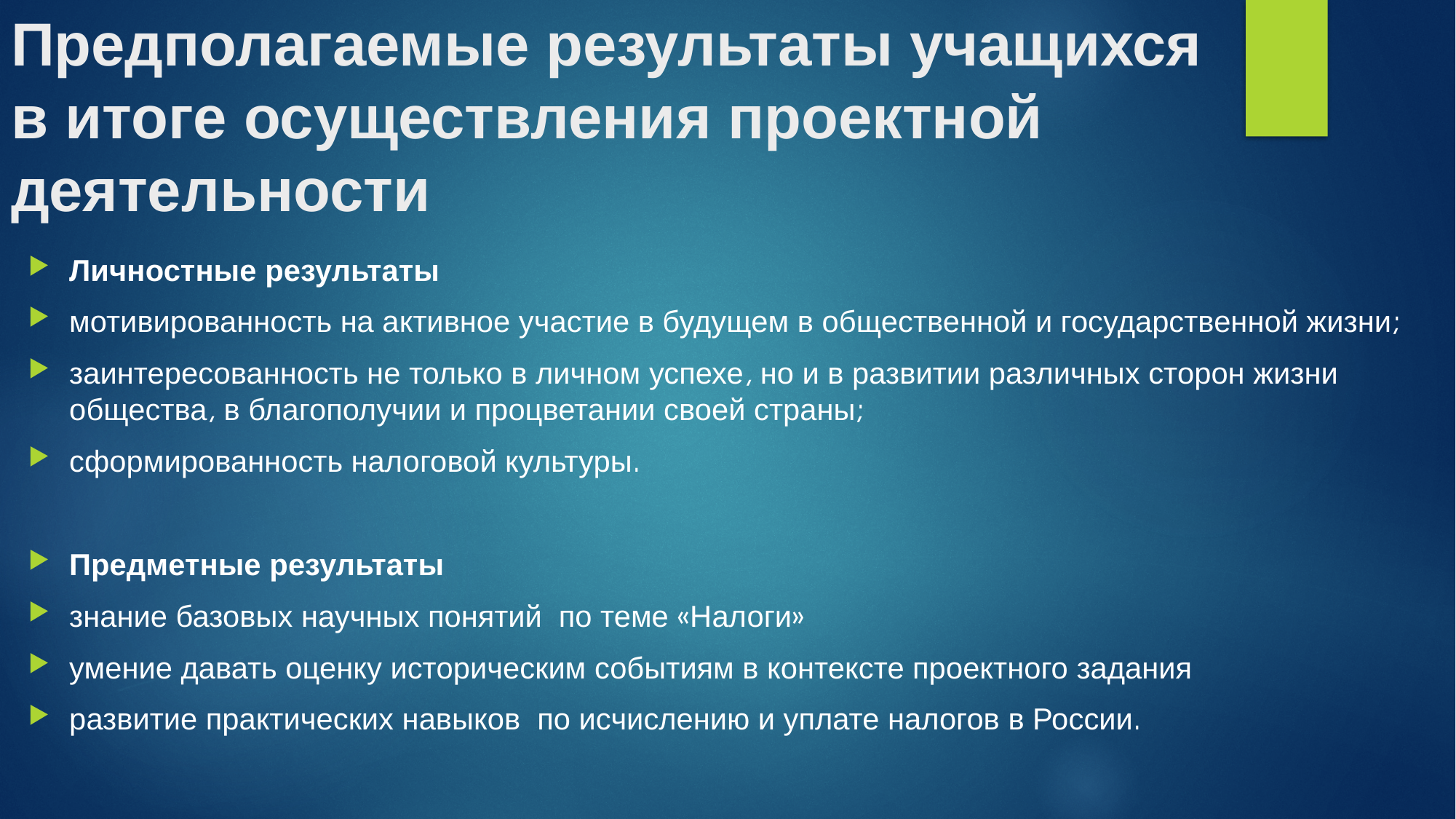

# Предполагаемые результаты учащихся в итоге осуществления проектной деятельности
Личностные результаты
мотивированность на активное участие в будущем в общественной и государственной жизни;
заинтересованность не только в личном успехе, но и в развитии различных сторон жизни общества, в благополучии и процветании своей страны;
сформированность налоговой культуры.

Предметные результаты
знание базовых научных понятий  по теме «Налоги»
умение давать оценку историческим событиям в контексте проектного задания
развитие практических навыков  по исчислению и уплате налогов в России.